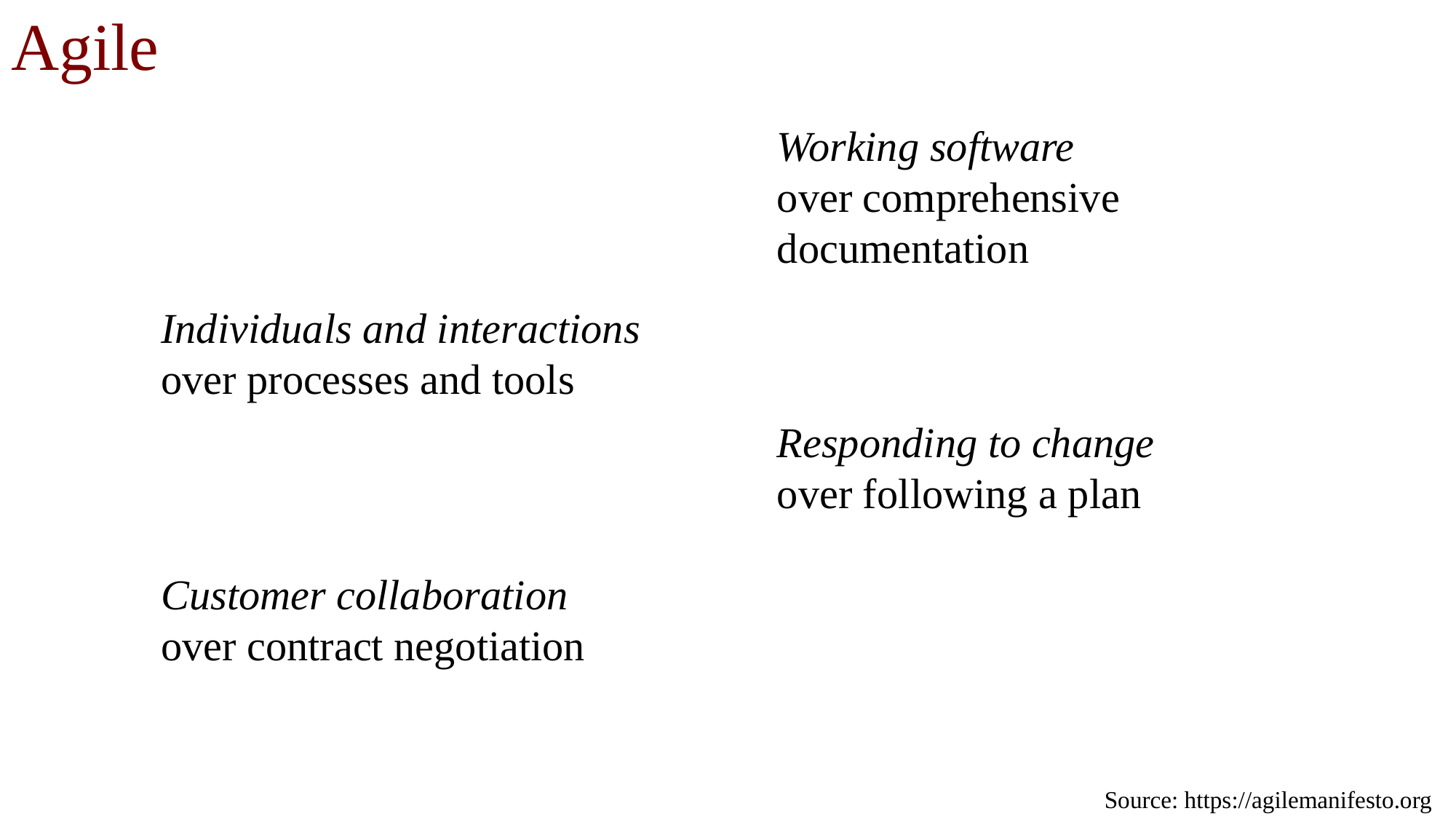

# Agile
Working software
over comprehensive documentation
Individuals and interactions over processes and tools
Responding to change over following a plan
Customer collaboration over contract negotiation
Source: https://agilemanifesto.org